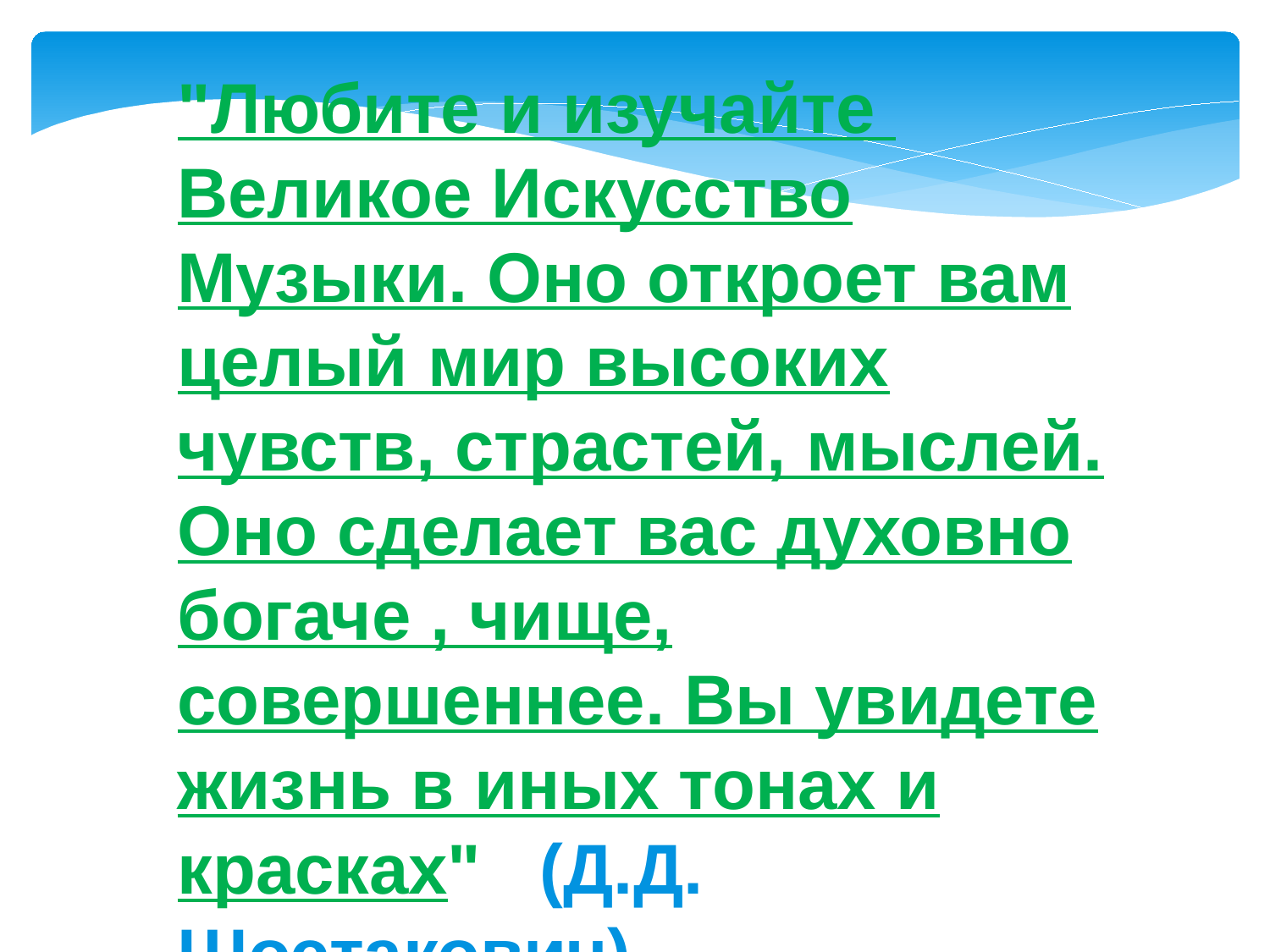

"Любите и изучайте  Великое Искусство Музыки. Оно откроет вам целый мир высоких чувств, страстей, мыслей. Оно сделает вас духовно богаче , чище, совершеннее. Вы увидете жизнь в иных тонах и красках"   (Д.Д. Шостакович)